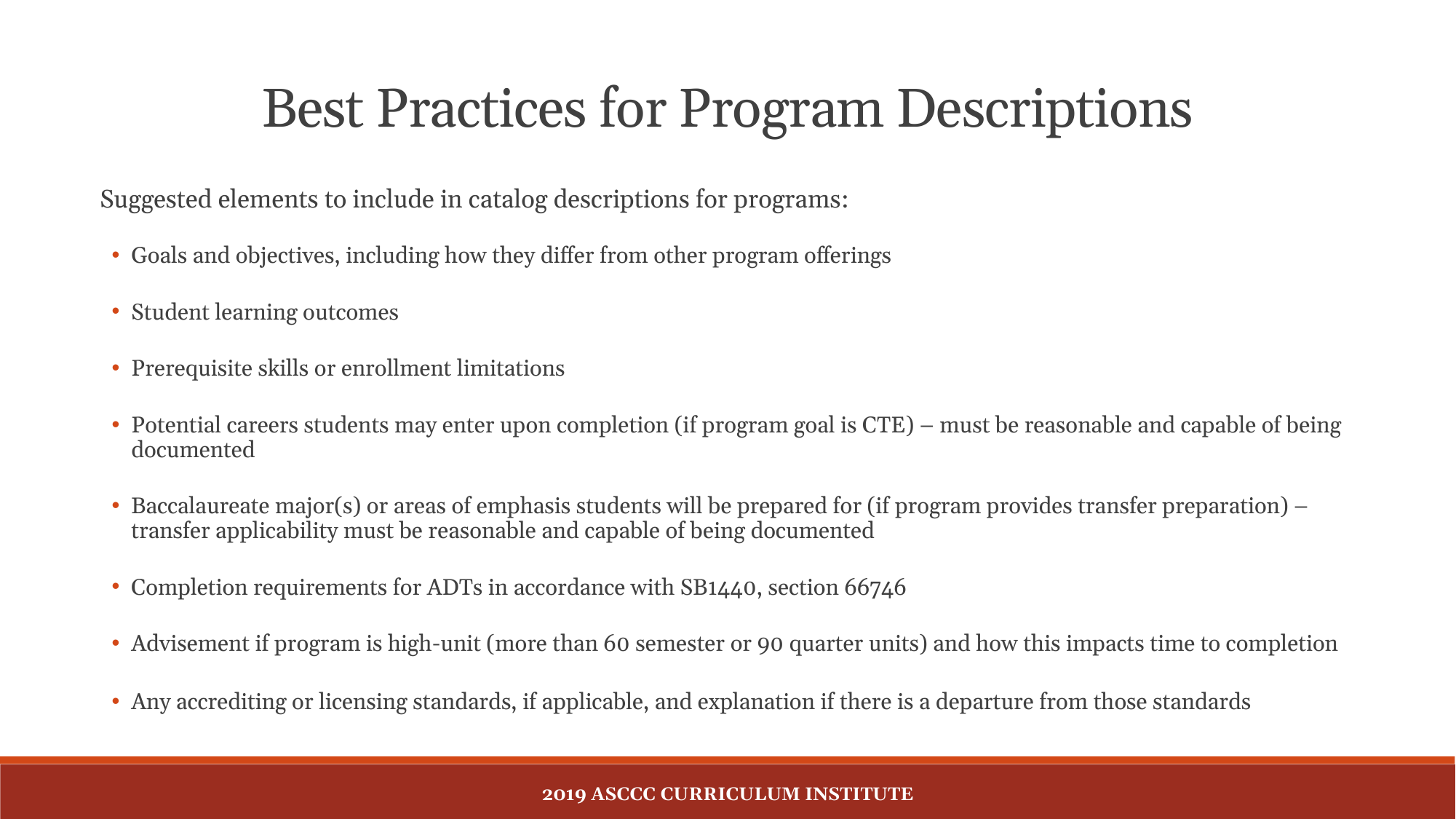

Best Practices for Program Descriptions
Suggested elements to include in catalog descriptions for programs:

Goals and objectives, including how they differ from other program offerings

Student learning outcomes

Prerequisite skills or enrollment limitations

Potential careers students may enter upon completion (if program goal is CTE) – must be reasonable and capable of being documented

Baccalaureate major(s) or areas of emphasis students will be prepared for (if program provides transfer preparation) – transfer applicability must be reasonable and capable of being documented

Completion requirements for ADTs in accordance with SB1440, section 66746

Advisement if program is high-unit (more than 60 semester or 90 quarter units) and how this impacts time to completion

Any accrediting or licensing standards, if applicable, and explanation if there is a departure from those standards

2019 ASCCC Curriculum Institute